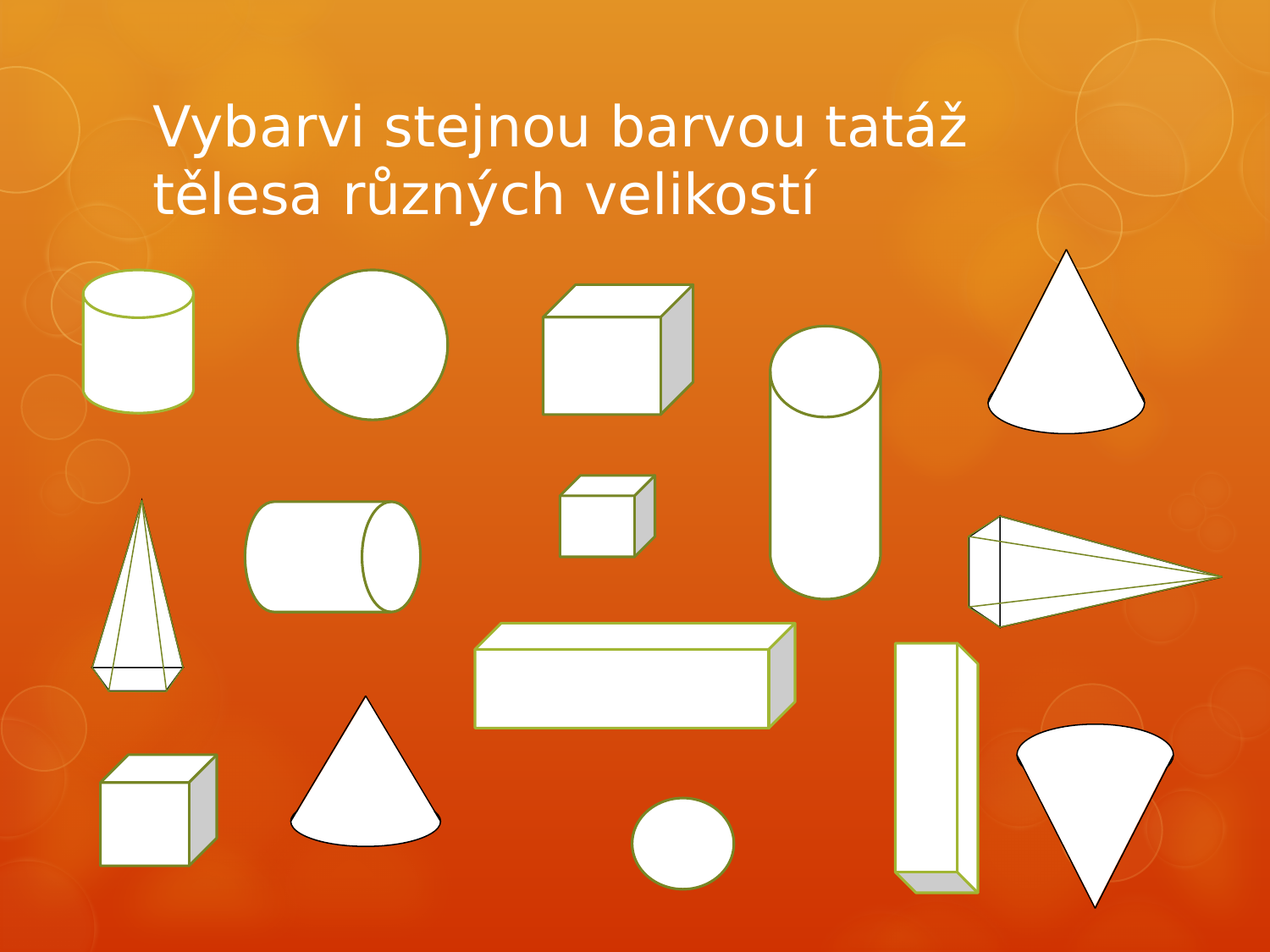

# Vybarvi stejnou barvou tatáž tělesa různých velikostí